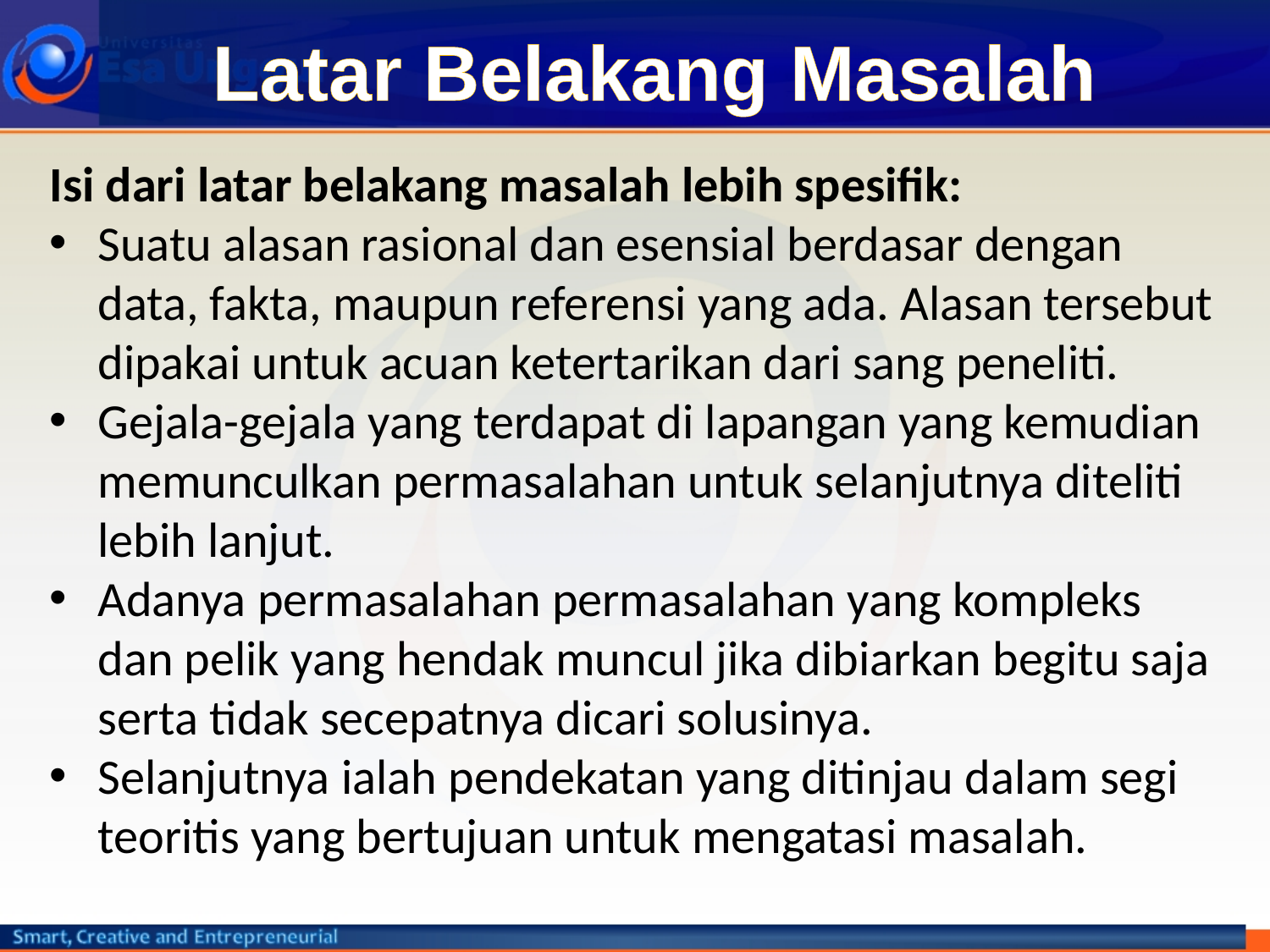

# Latar Belakang Masalah
Isi dari latar belakang masalah lebih spesifik:
Suatu alasan rasional dan esensial berdasar dengan data, fakta, maupun referensi yang ada. Alasan tersebut dipakai untuk acuan ketertarikan dari sang peneliti.
Gejala-gejala yang terdapat di lapangan yang kemudian memunculkan permasalahan untuk selanjutnya diteliti lebih lanjut.
Adanya permasalahan permasalahan yang kompleks dan pelik yang hendak muncul jika dibiarkan begitu saja serta tidak secepatnya dicari solusinya.
Selanjutnya ialah pendekatan yang ditinjau dalam segi teoritis yang bertujuan untuk mengatasi masalah.